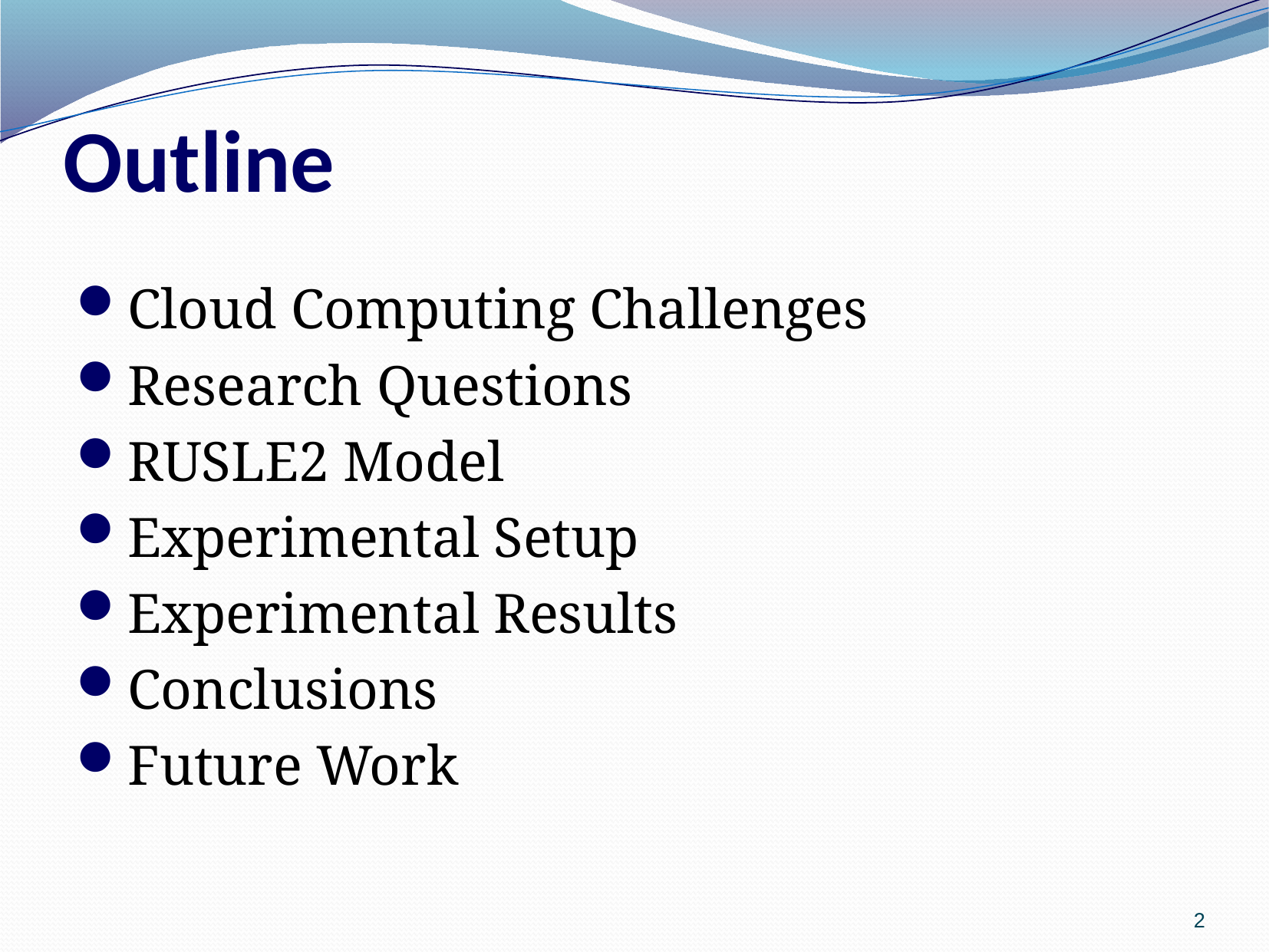

# Outline
Cloud Computing Challenges
Research Questions
RUSLE2 Model
Experimental Setup
Experimental Results
Conclusions
Future Work
2